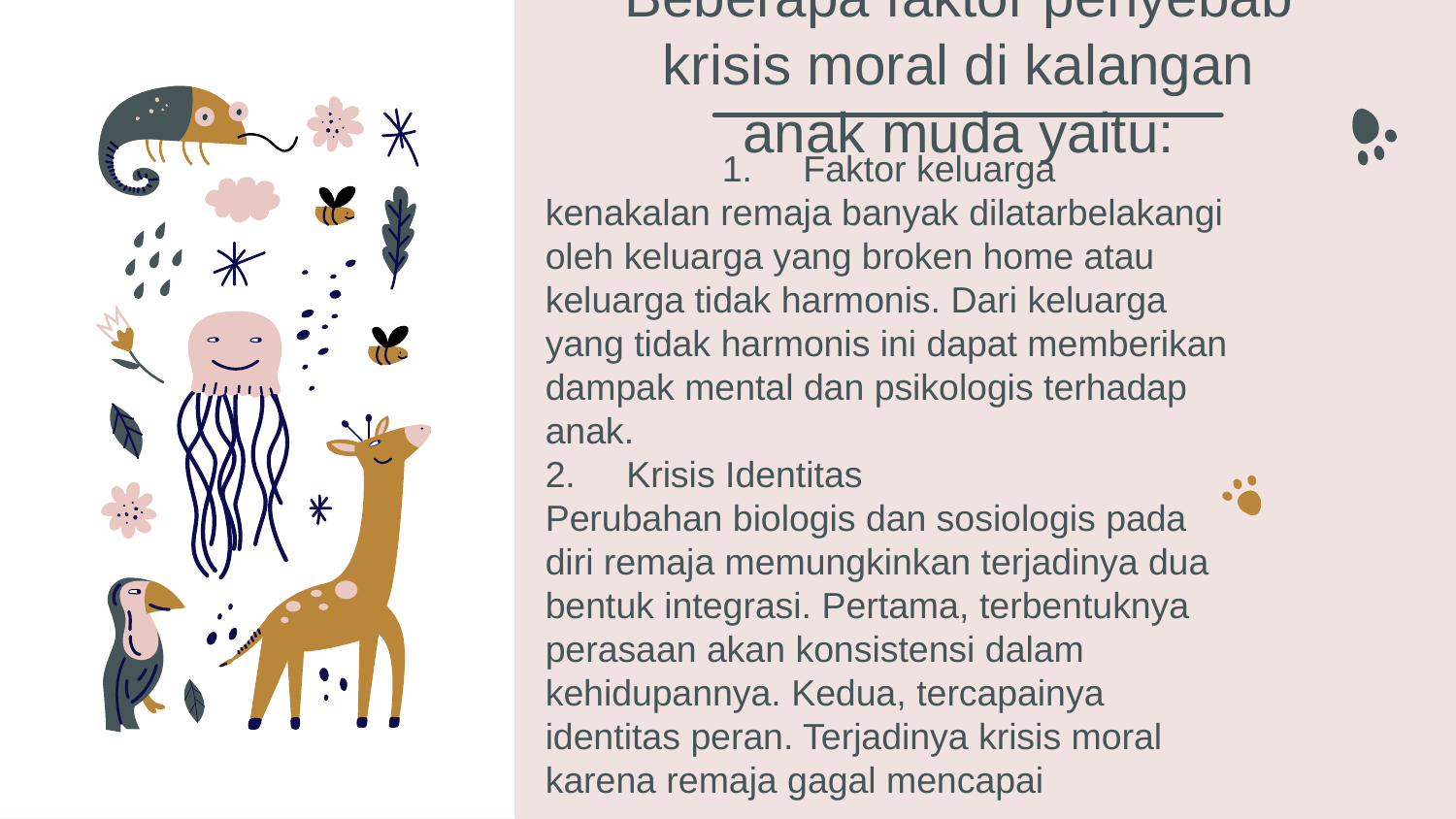

# Beberapa faktor penyebab krisis moral di kalangan anak muda yaitu:

1.     Faktor keluarga
kenakalan remaja banyak dilatarbelakangi oleh keluarga yang broken home atau keluarga tidak harmonis. Dari keluarga yang tidak harmonis ini dapat memberikan dampak mental dan psikologis terhadap anak.
2.     Krisis Identitas
Perubahan biologis dan sosiologis pada diri remaja memungkinkan terjadinya dua bentuk integrasi. Pertama, terbentuknya perasaan akan konsistensi dalam kehidupannya. Kedua, tercapainya identitas peran. Terjadinya krisis moral karena remaja gagal mencapai